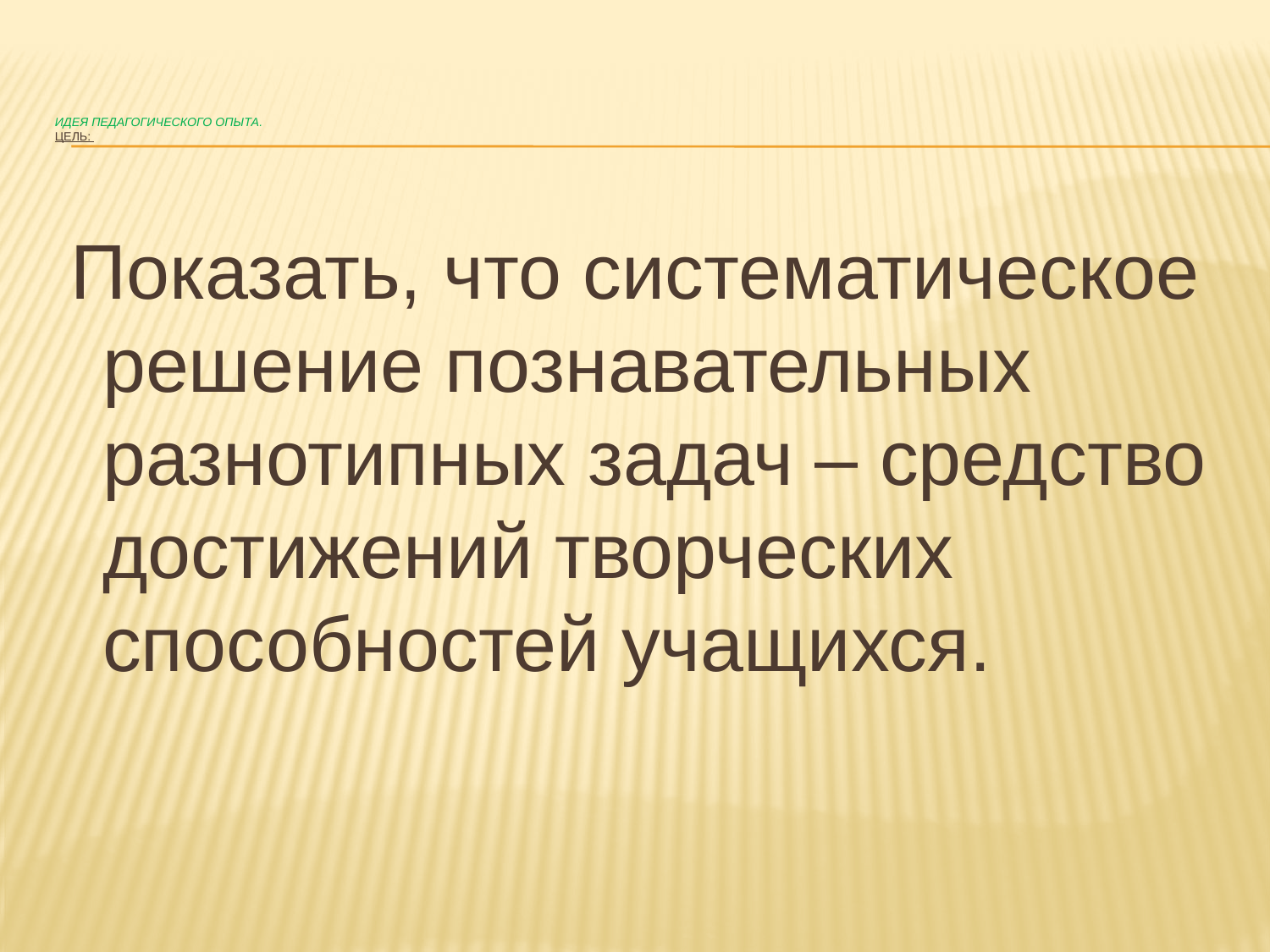

# Идея педагогического опыта. Цель:
 Показать, что систематическое решение познавательных разнотипных задач – средство достижений творческих способностей учащихся.